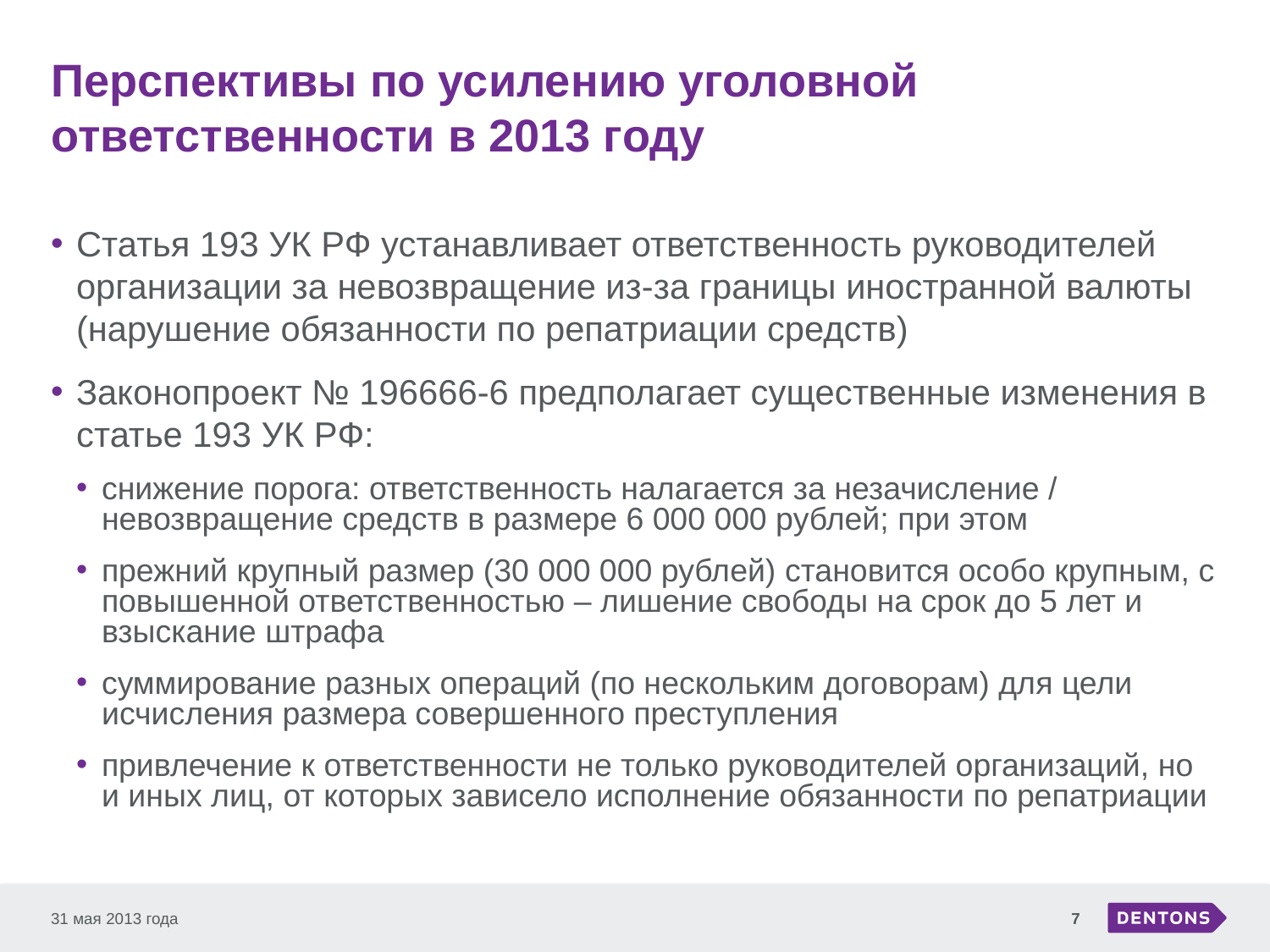

# Перспективы по усилению уголовной ответственности в 2013 году
Статья 193 УК РФ устанавливает ответственность руководителей организации за невозвращение из-за границы иностранной валюты (нарушение обязанности по репатриации средств)
Законопроект № 196666-6 предполагает существенные изменения в статье 193 УК РФ:
снижение порога: ответственность налагается за незачисление / невозвращение средств в размере 6 000 000 рублей; при этом
прежний крупный размер (30 000 000 рублей) становится особо крупным, с повышенной ответственностью – лишение свободы на срок до 5 лет и взыскание штрафа
суммирование разных операций (по нескольким договорам) для цели исчисления размера совершенного преступления
привлечение к ответственности не только руководителей организаций, но и иных лиц, от которых зависело исполнение обязанности по репатриации

31 мая 2013 года
7